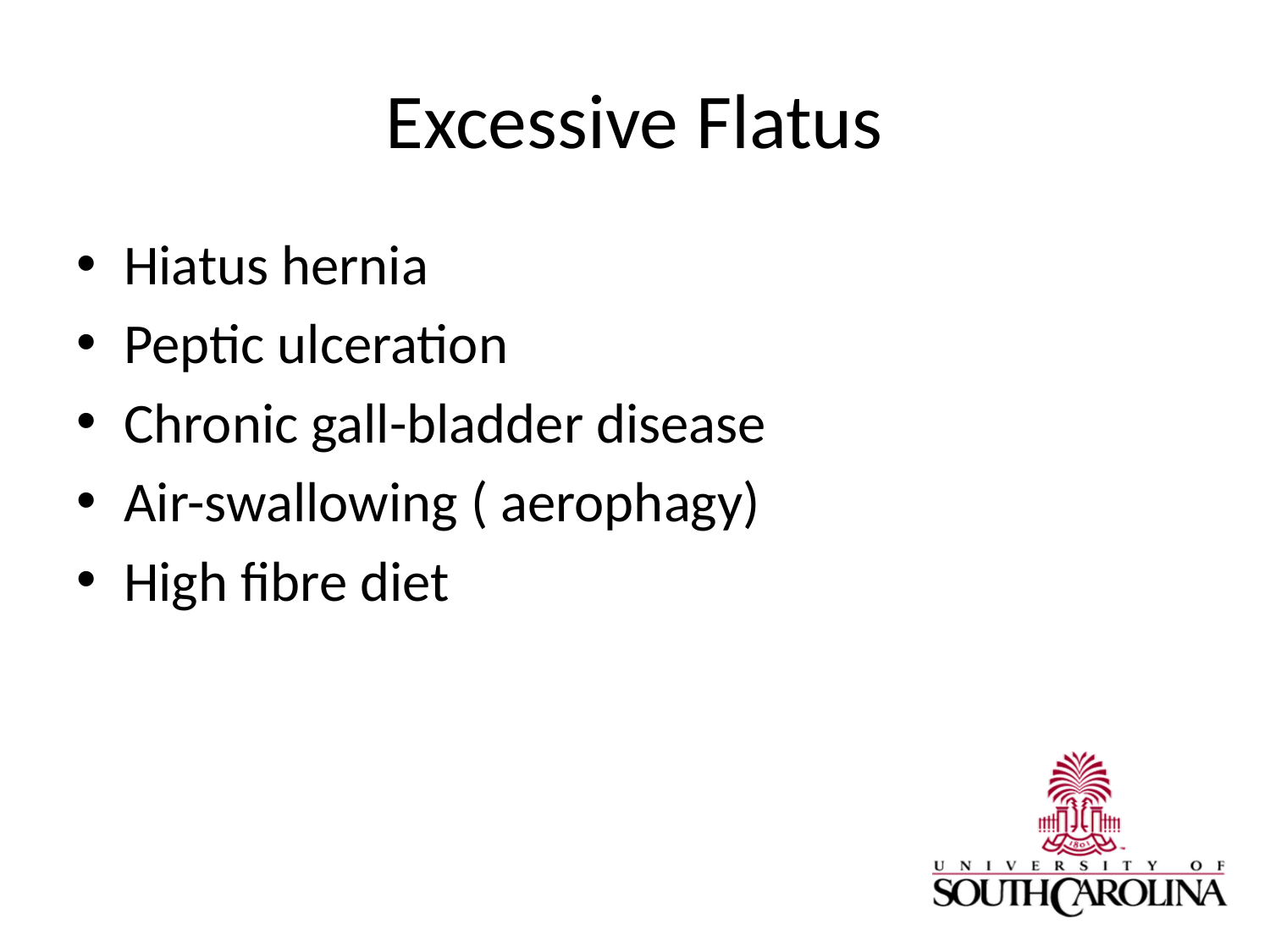

# Excessive Flatus
Hiatus hernia
Peptic ulceration
Chronic gall-bladder disease
Air-swallowing ( aerophagy)
High fibre diet